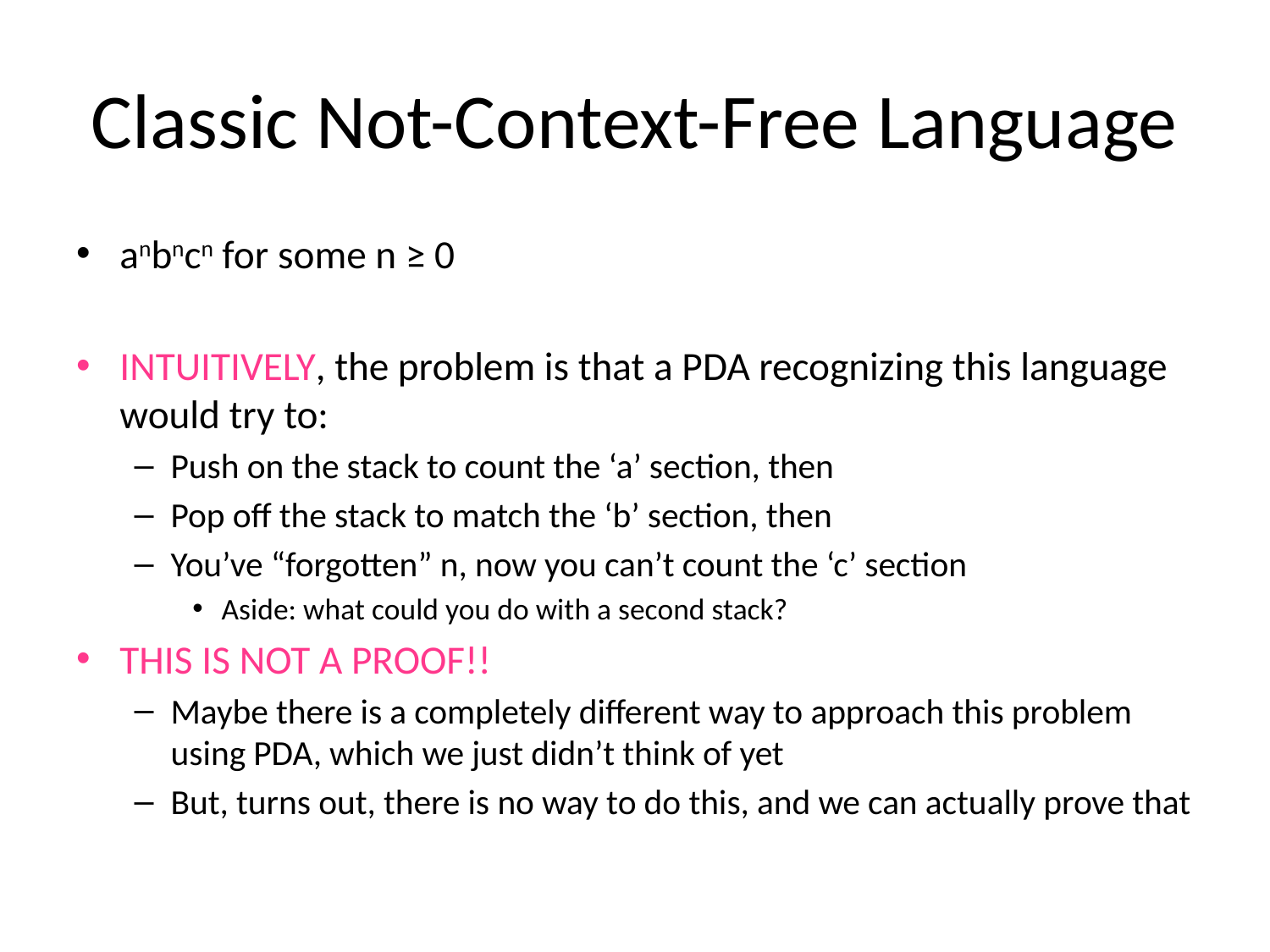

# Classic Not-Context-Free Language
anbncn for some n ≥ 0

INTUITIVELY, the problem is that a PDA recognizing this language would try to:
Push on the stack to count the ‘a’ section, then
Pop off the stack to match the ‘b’ section, then
You’ve “forgotten” n, now you can’t count the ‘c’ section
Aside: what could you do with a second stack?
THIS IS NOT A PROOF!!
Maybe there is a completely different way to approach this problem using PDA, which we just didn’t think of yet
But, turns out, there is no way to do this, and we can actually prove that